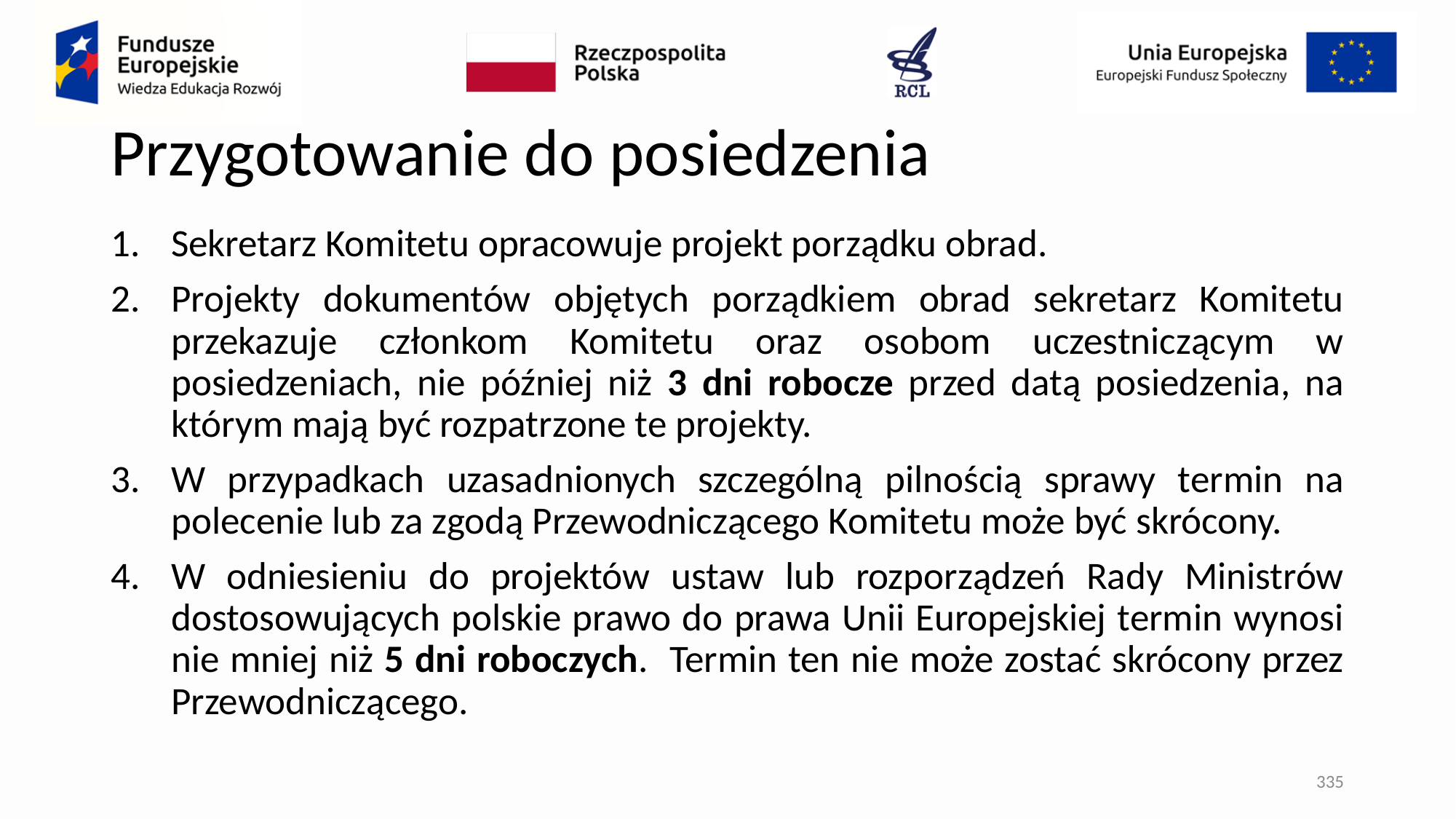

# Przygotowanie do posiedzenia
Sekretarz Komitetu opracowuje projekt porządku obrad.
Projekty dokumentów objętych porządkiem obrad sekretarz Komitetu przekazuje członkom Komitetu oraz osobom uczestniczącym w posiedzeniach, nie później niż 3 dni robocze przed datą posiedzenia, na którym mają być rozpatrzone te projekty.
W przypadkach uzasadnionych szczególną pilnością sprawy termin na polecenie lub za zgodą Przewodniczącego Komitetu może być skrócony.
W odniesieniu do projektów ustaw lub rozporządzeń Rady Ministrów dostosowujących polskie prawo do prawa Unii Europejskiej termin wynosi nie mniej niż 5 dni roboczych.  Termin ten nie może zostać skrócony przez Przewodniczącego.

335